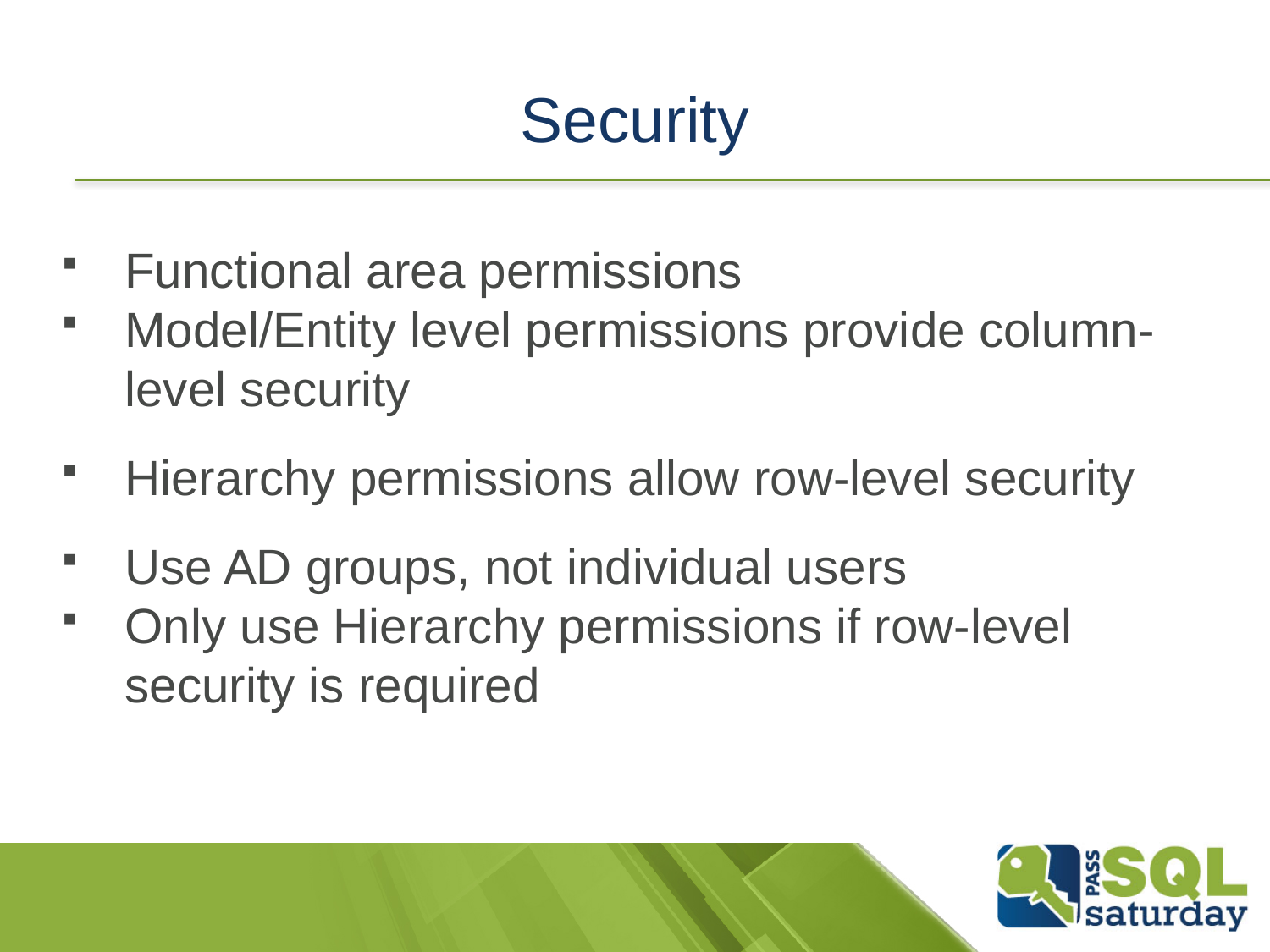

# Security
Functional area permissions
Model/Entity level permissions provide column-level security
Hierarchy permissions allow row-level security
Use AD groups, not individual users
Only use Hierarchy permissions if row-level security is required